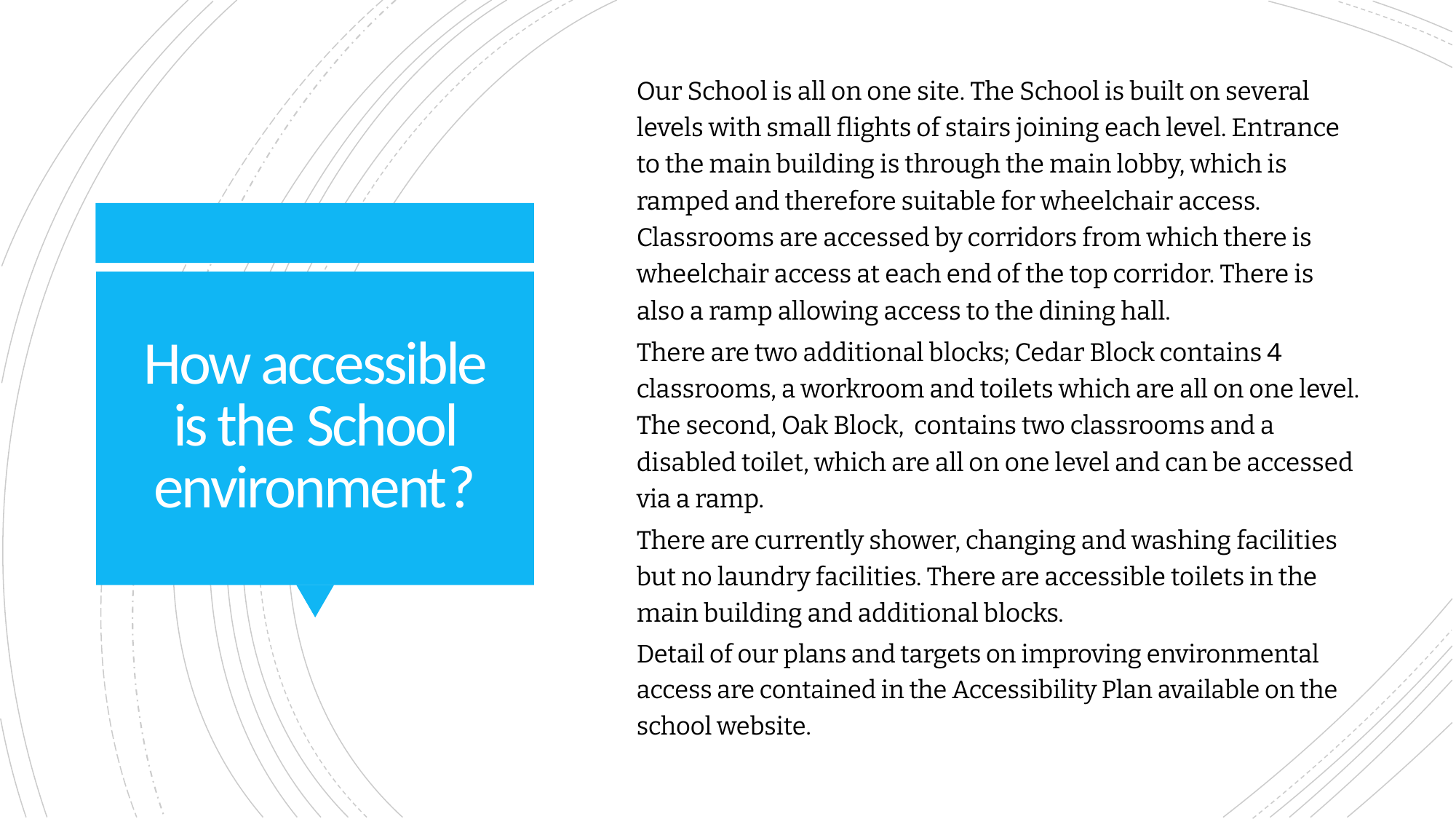

Our School is all on one site. The School is built on several levels with small flights of stairs joining each level. Entrance to the main building is through the main lobby, which is ramped and therefore suitable for wheelchair access. Classrooms are accessed by corridors from which there is wheelchair access at each end of the top corridor. There is also a ramp allowing access to the dining hall.
There are two additional blocks; Cedar Block contains 4 classrooms, a workroom and toilets which are all on one level. The second, Oak Block,  contains two classrooms and a disabled toilet, which are all on one level and can be accessed via a ramp.
There are currently shower, changing and washing facilities but no laundry facilities. There are accessible toilets in the main building and additional blocks.
Detail of our plans and targets on improving environmental access are contained in the Accessibility Plan available on the school website.

# How accessible is the School environment?